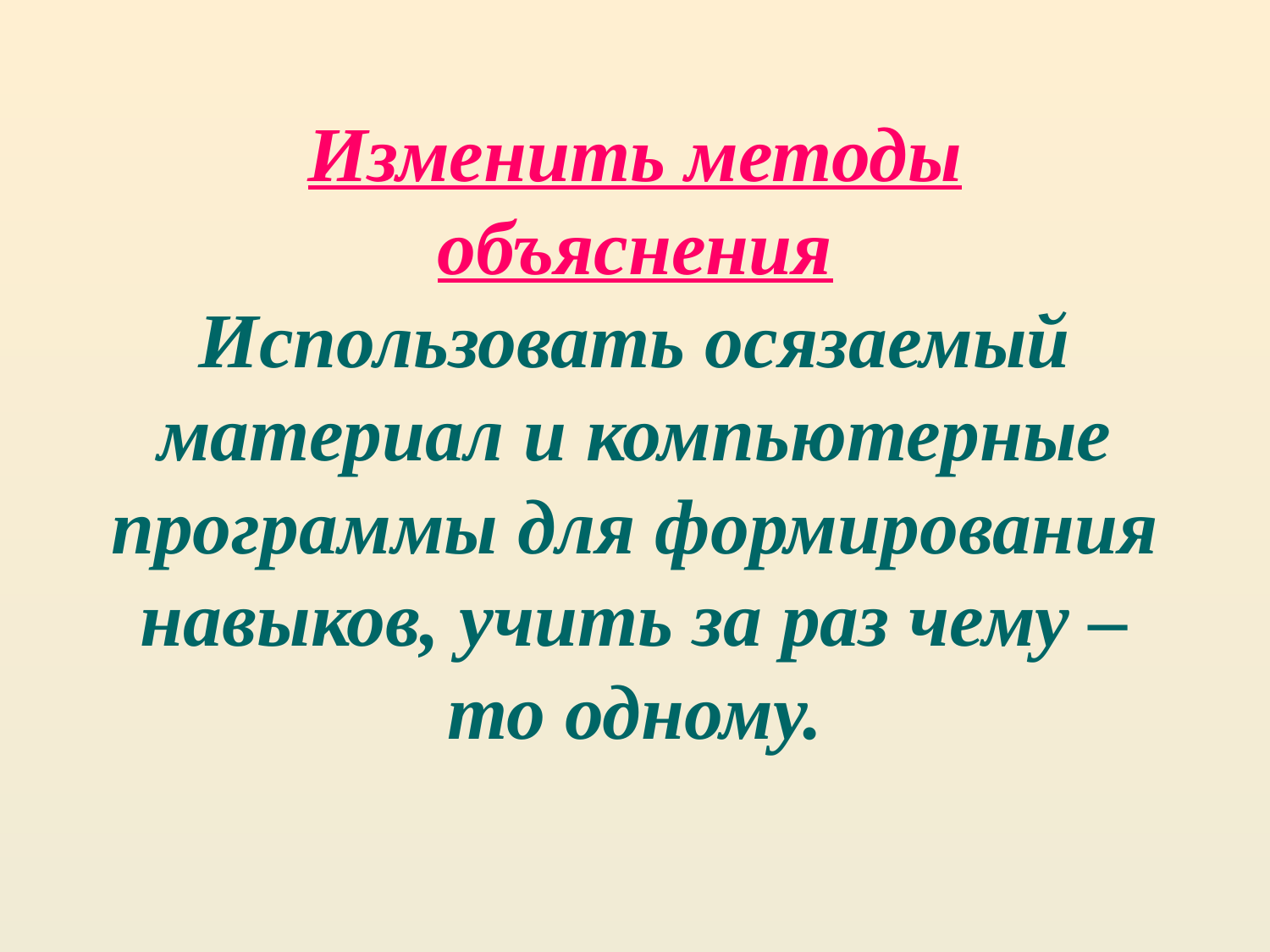

# Изменить методы объяснения Использовать осязаемый материал и компьютерные программы для формирования навыков, учить за раз чему – то одному.